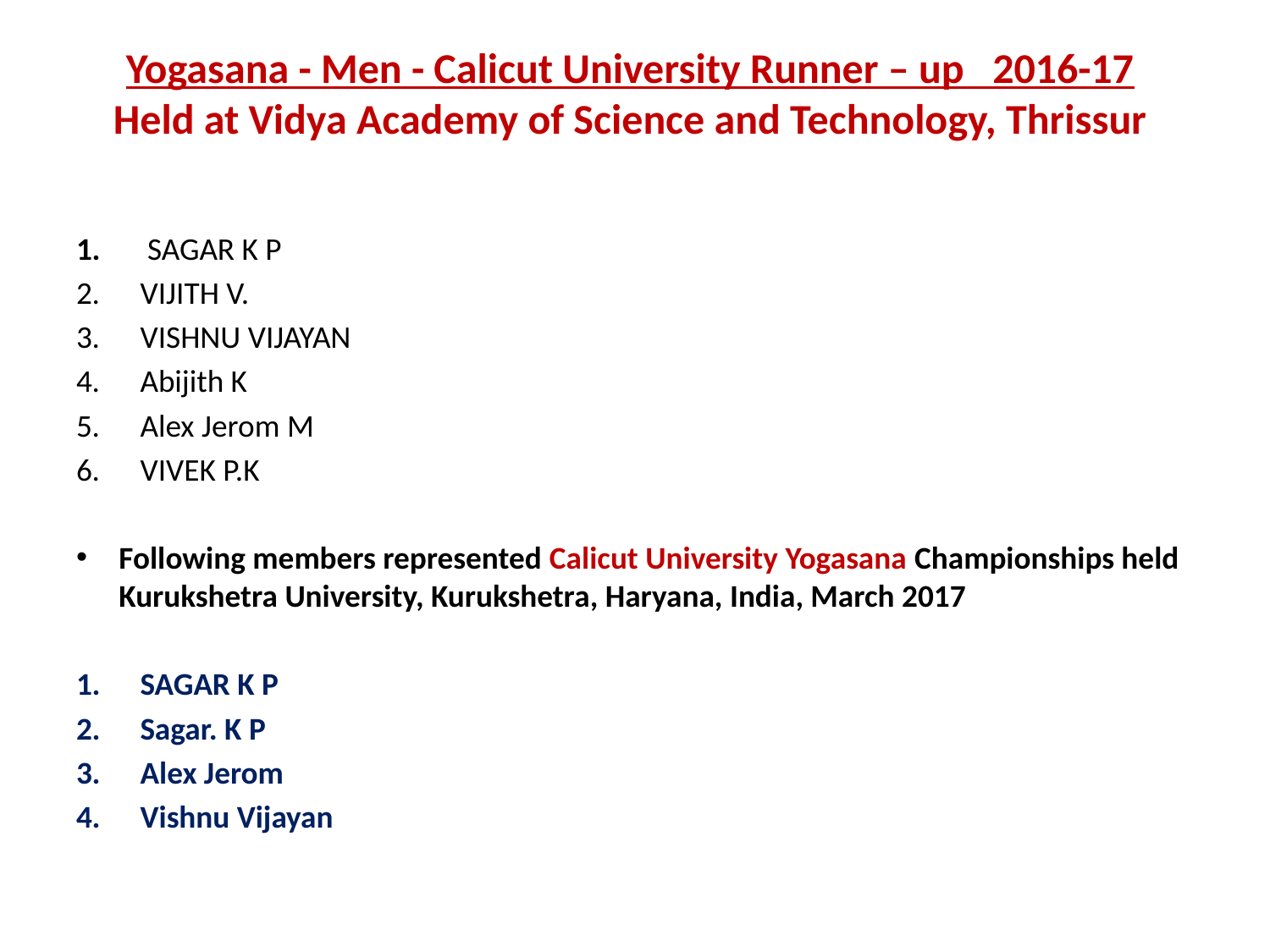

# Yogasana - Men - Calicut University Runner – up   2016-17  Held at Vidya Academy of Science and Technology, Thrissur
 SAGAR K P
VIJITH V.
VISHNU VIJAYAN
Abijith K
Alex Jerom M
VIVEK P.K

Following members represented Calicut University Yogasana Championships held Kurukshetra University, Kurukshetra, Haryana, India, March 2017

SAGAR K P
Sagar. K P
Alex Jerom
Vishnu Vijayan